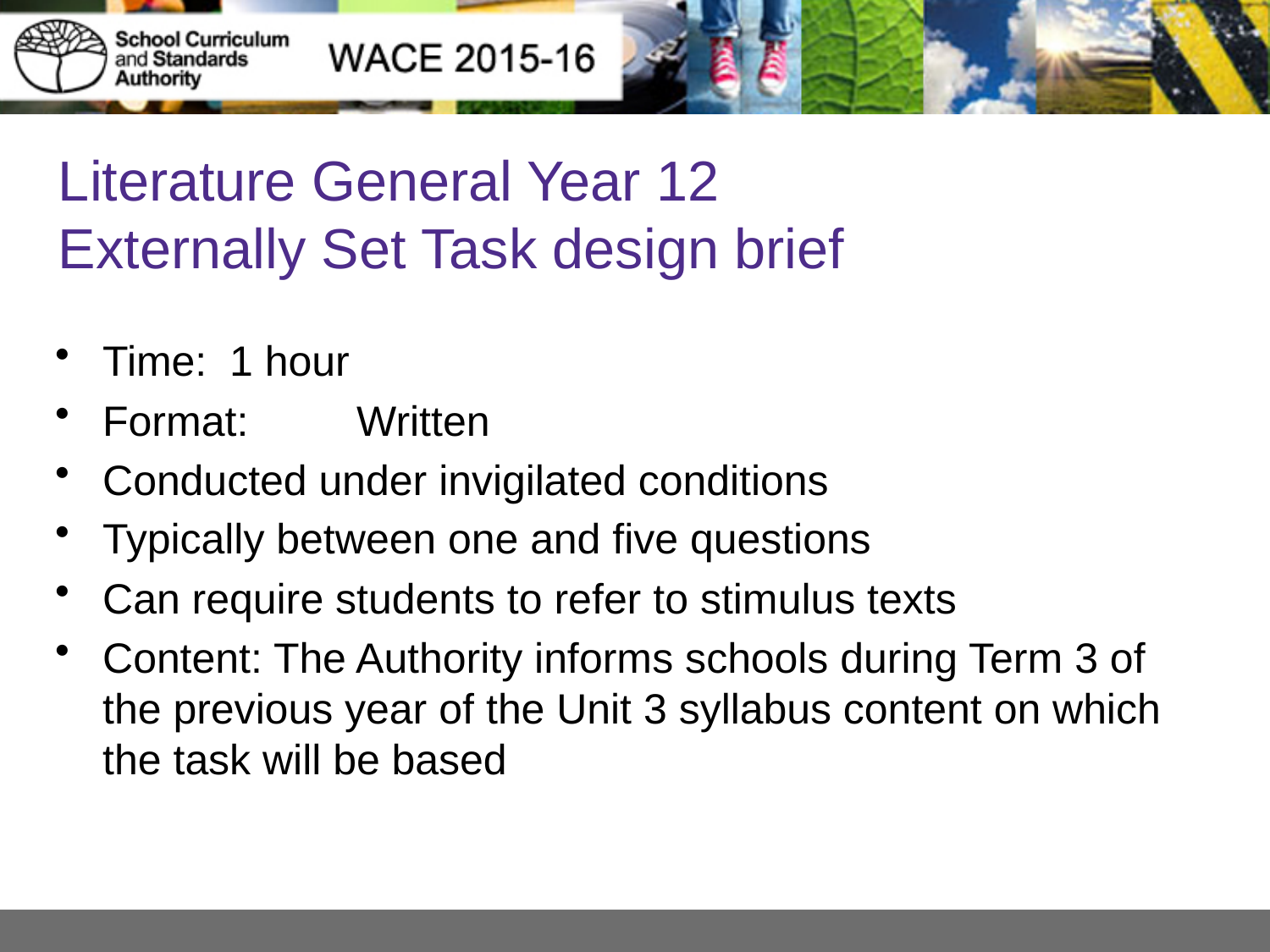

# Literature General Year 12 Externally Set Task design brief
Time:	1 hour
Format:	Written
Conducted under invigilated conditions
Typically between one and five questions
Can require students to refer to stimulus texts
Content: The Authority informs schools during Term 3 of the previous year of the Unit 3 syllabus content on which the task will be based

15